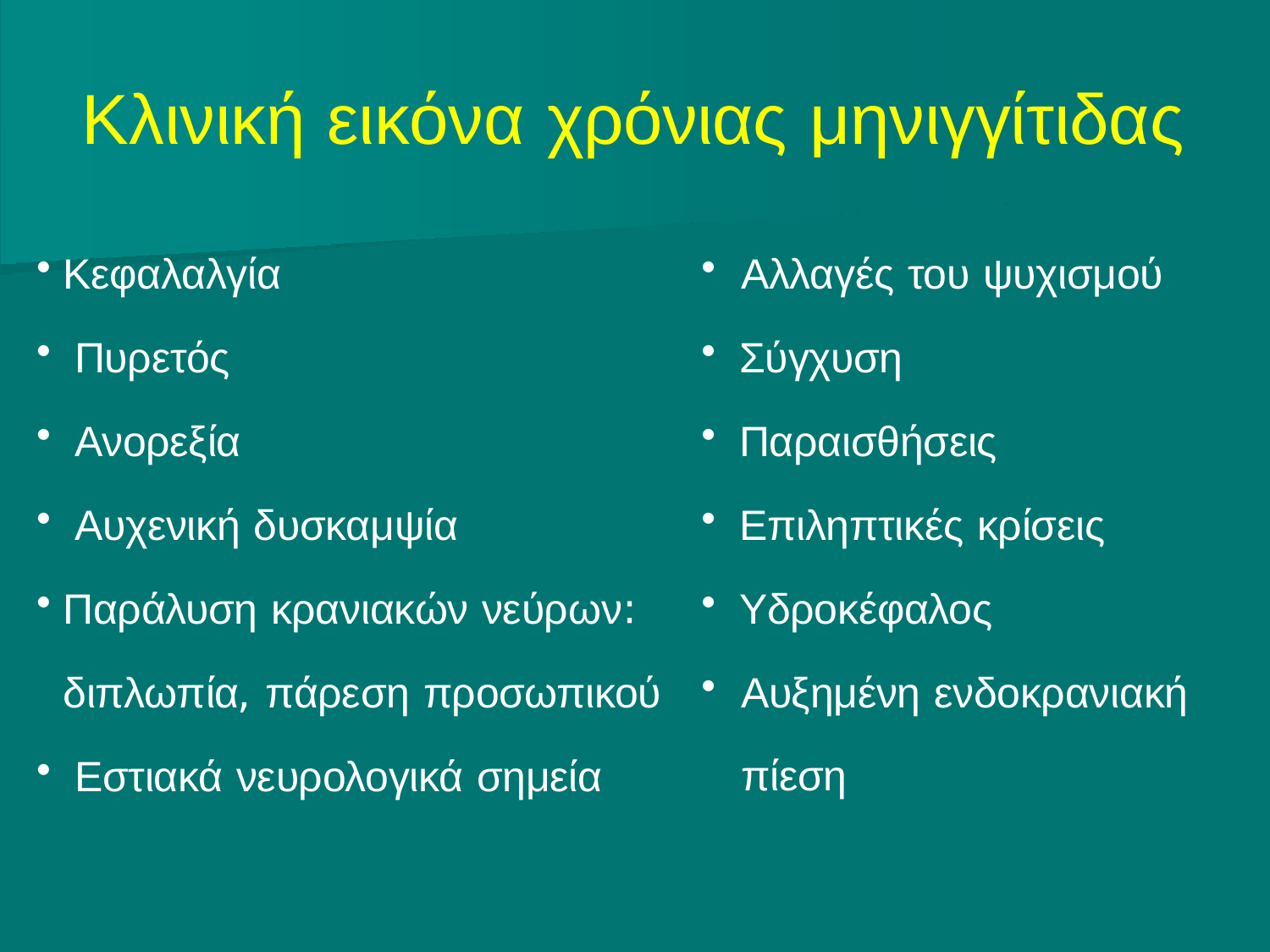

Κλινική εικόνα χρόνιας μηνιγγίτιδας

Κεφαλαλγία

Πυρετός

Ανορεξία

Αυχενική δυσκαμψία
Παράλυση κρανιακών νεύρων: διπλωπία, πάρεση προσωπικού

Εστιακά νευρολογικά σημεία
Αλλαγές του ψυχισμού

Σύγχυση

Παραισθήσεις

Επιληπτικές κρίσεις

Υδροκέφαλος
Αυξημένη ενδοκρανιακή πίεση